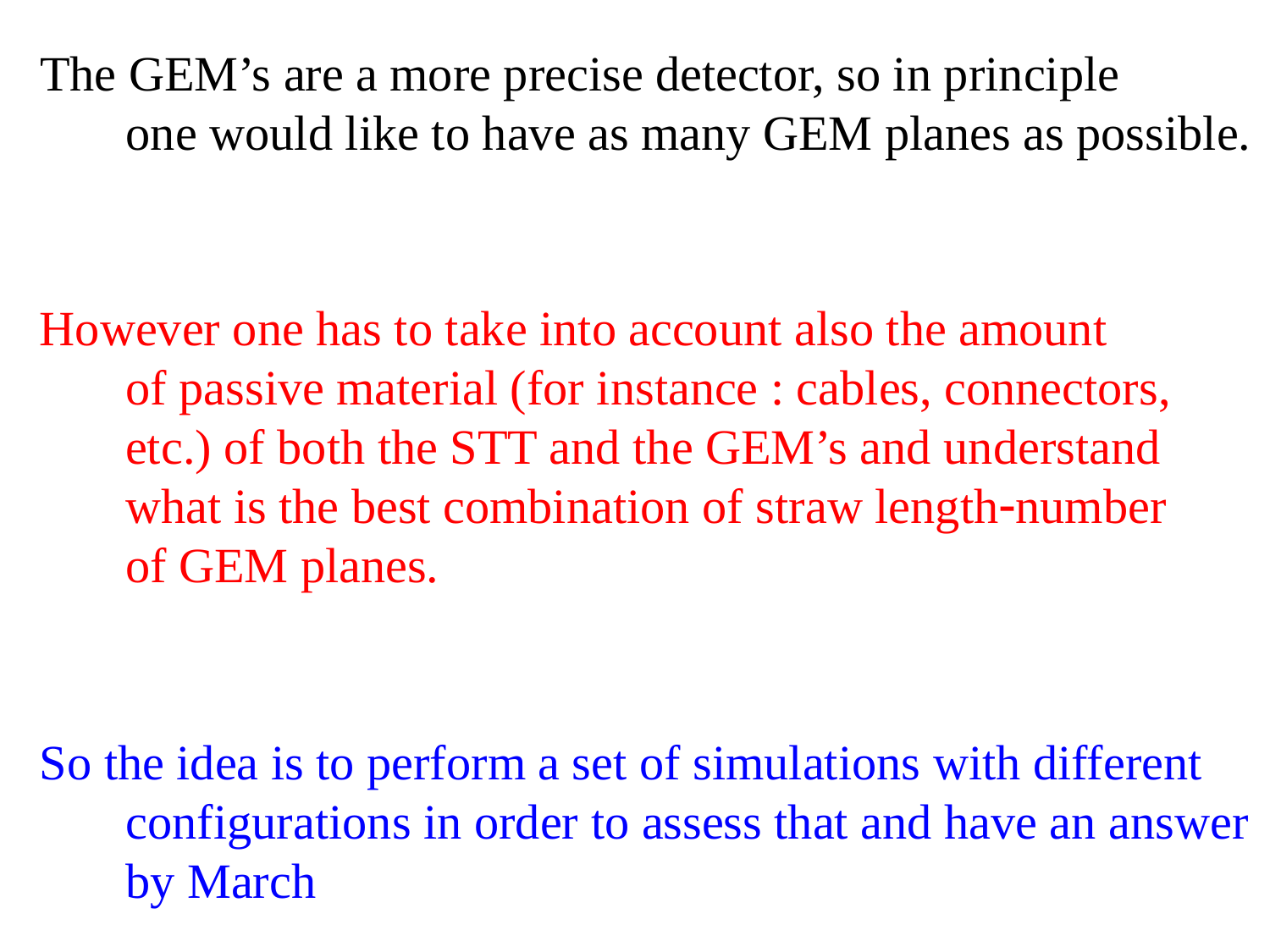

The GEM’s are a more precise detector, so in principle
       one would like to have as many GEM planes as possible.
However one has to take into account also the amount
       of passive material (for instance : cables, connectors,
       etc.) of both the STT and the GEM’s and understand
       what is the best combination of straw length−number
       of GEM planes.
So the idea is to perform a set of simulations with different
       configurations in order to assess that and have an answer
       by March